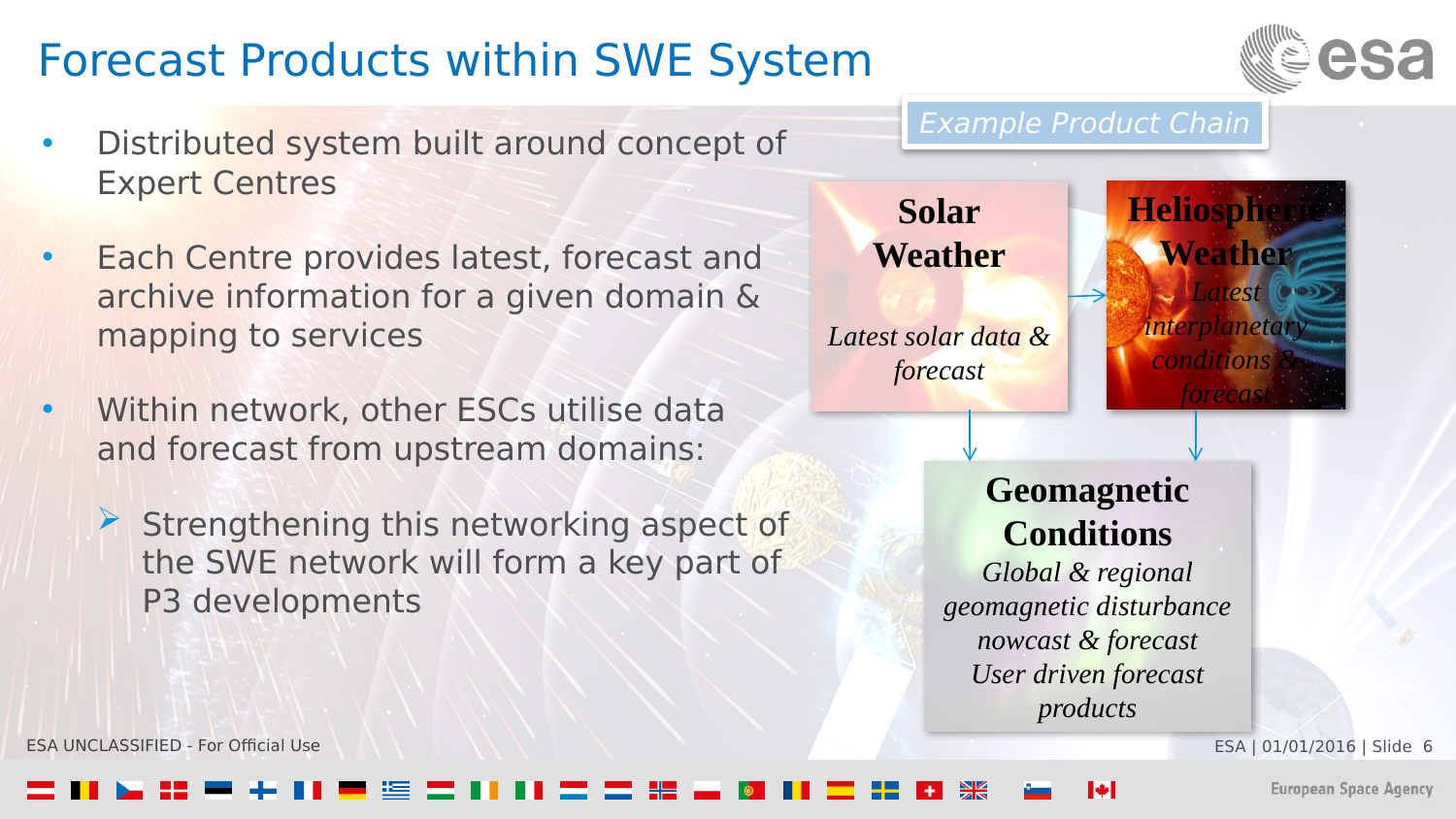

# Forecast Products within SWE System
Example Product Chain
Distributed system built around concept of Expert Centres
Each Centre provides latest, forecast and archive information for a given domain & mapping to services
Within network, other ESCs utilise data and forecast from upstream domains:
Strengthening this networking aspect of the SWE network will form a key part of P3 developments
Heliospheric Weather
Latest interplanetary conditions & forecast

Solar
Weather

Latest solar data & forecast
Geomagnetic Conditions
Global & regional geomagnetic disturbance nowcast & forecast
User driven forecast products